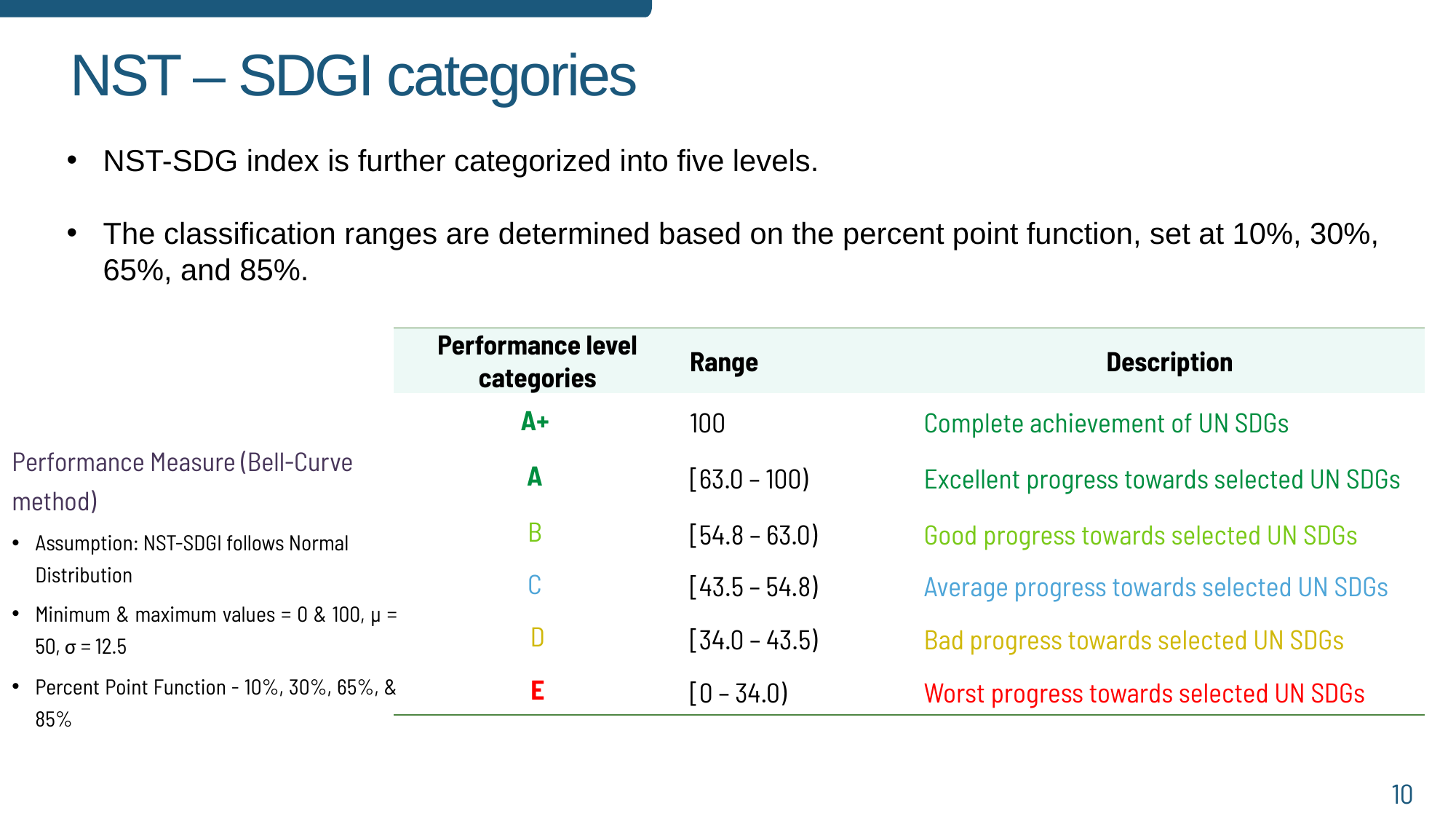

# NST – SDGI categories
NST-SDG index is further categorized into five levels.

The classification ranges are determined based on the percent point function, set at 10%, 30%, 65%, and 85%.

| Performance level categories | Range | Description |
| --- | --- | --- |
| A+ | 100 | Complete achievement of UN SDGs |
| A | [63.0 – 100) | Excellent progress towards selected UN SDGs |
| B | [54.8 – 63.0) | Good progress towards selected UN SDGs |
| C | [43.5 – 54.8) | Average progress towards selected UN SDGs |
| D | [34.0 – 43.5) | Bad progress towards selected UN SDGs |
| E | [0 – 34.0) | Worst progress towards selected UN SDGs |
Performance Measure (Bell-Curve method)
Assumption: NST-SDGI follows Normal Distribution
Minimum & maximum values = 0 & 100, µ = 50, σ = 12.5
Percent Point Function - 10%, 30%, 65%, & 85%
10